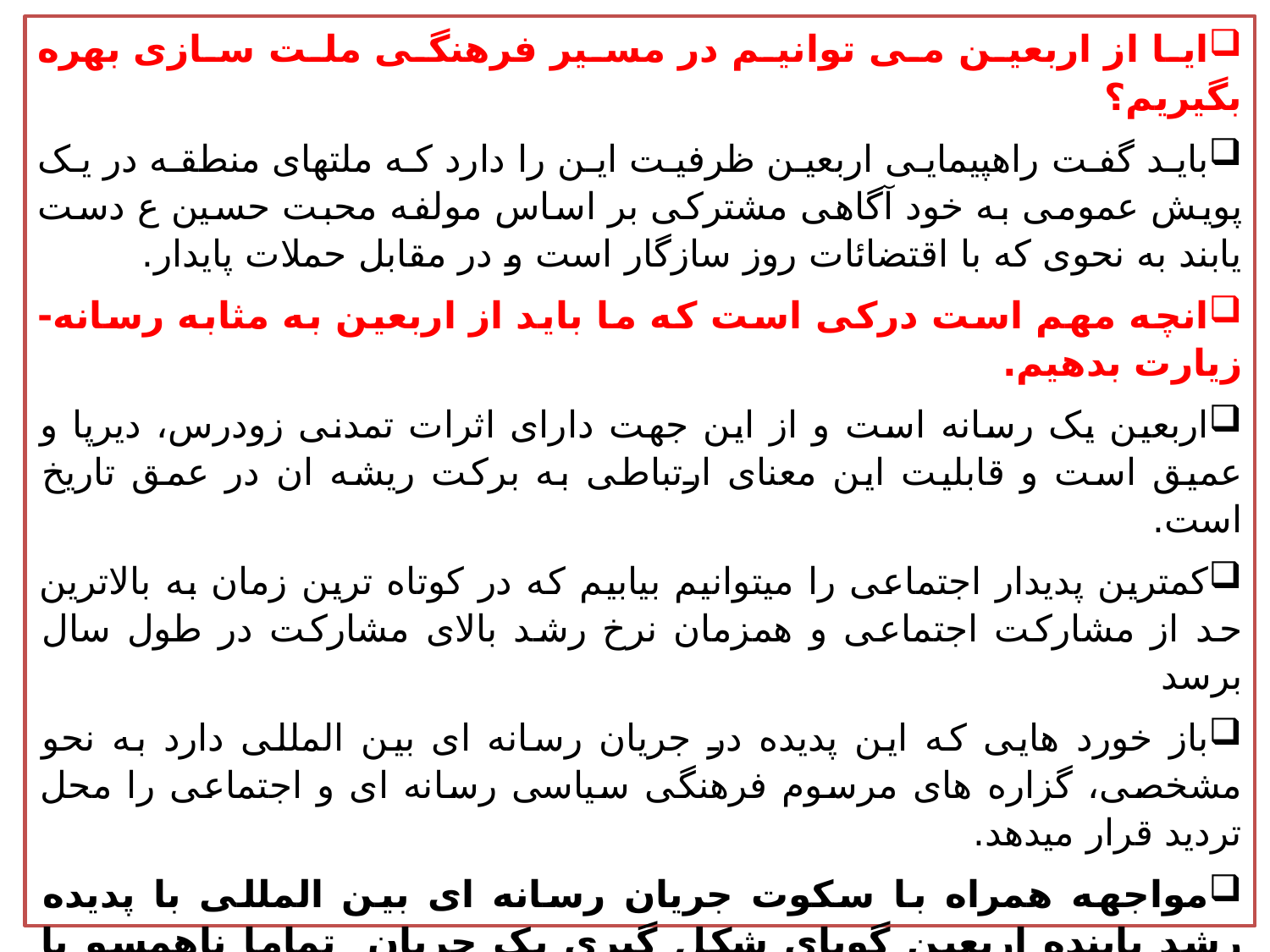

ایا از اربعین می توانیم در مسیر فرهنگی ملت سازی بهره بگیریم؟
باید گفت راهپیمایی اربعین ظرفیت این را دارد که ملتهای منطقه در یک پویش عمومی به خود آگاهی مشترکی بر اساس مولفه محبت حسین ع دست یابند به نحوی که با اقتضائات روز سازگار است و در مقابل حملات پایدار.
انچه مهم است درکی است که ما باید از اربعین به مثابه رسانه- زیارت بدهیم.
اربعین یک رسانه است و از این جهت دارای اثرات تمدنی زودرس، دیرپا و عمیق است و قابلیت این معنای ارتباطی به برکت ریشه ان در عمق تاریخ است.
کمترین پدیدار اجتماعی را میتوانیم بیابیم که در کوتاه ترین زمان به بالاترین حد از مشارکت اجتماعی و همزمان نرخ رشد بالای مشارکت در طول سال برسد
باز خورد هایی که این پدیده در جریان رسانه ای بین المللی دارد به نحو مشخصی، گزاره های مرسوم فرهنگی سیاسی رسانه ای و اجتماعی را محل تردید قرار میدهد.
مواجهه همراه با سکوت جریان رسانه ای بین المللی با پدیده رشد یابنده اربعین گویای شکل گیری یک جریان  تماما ناهمسو با مدیریت جهان است. که تنها راه مواجهه با ان تلاش برای بایکوت خبری ان است.
راهپیمایی اربعین میتواند در مواجهه با این بایکوت خبری سنگین، نقش رسانه ای خویش را در طراحی یک تمدن جدید و بخصوص با تاکید بر فرایندهای جامعه سازی و ملت سازی ایفا کند.